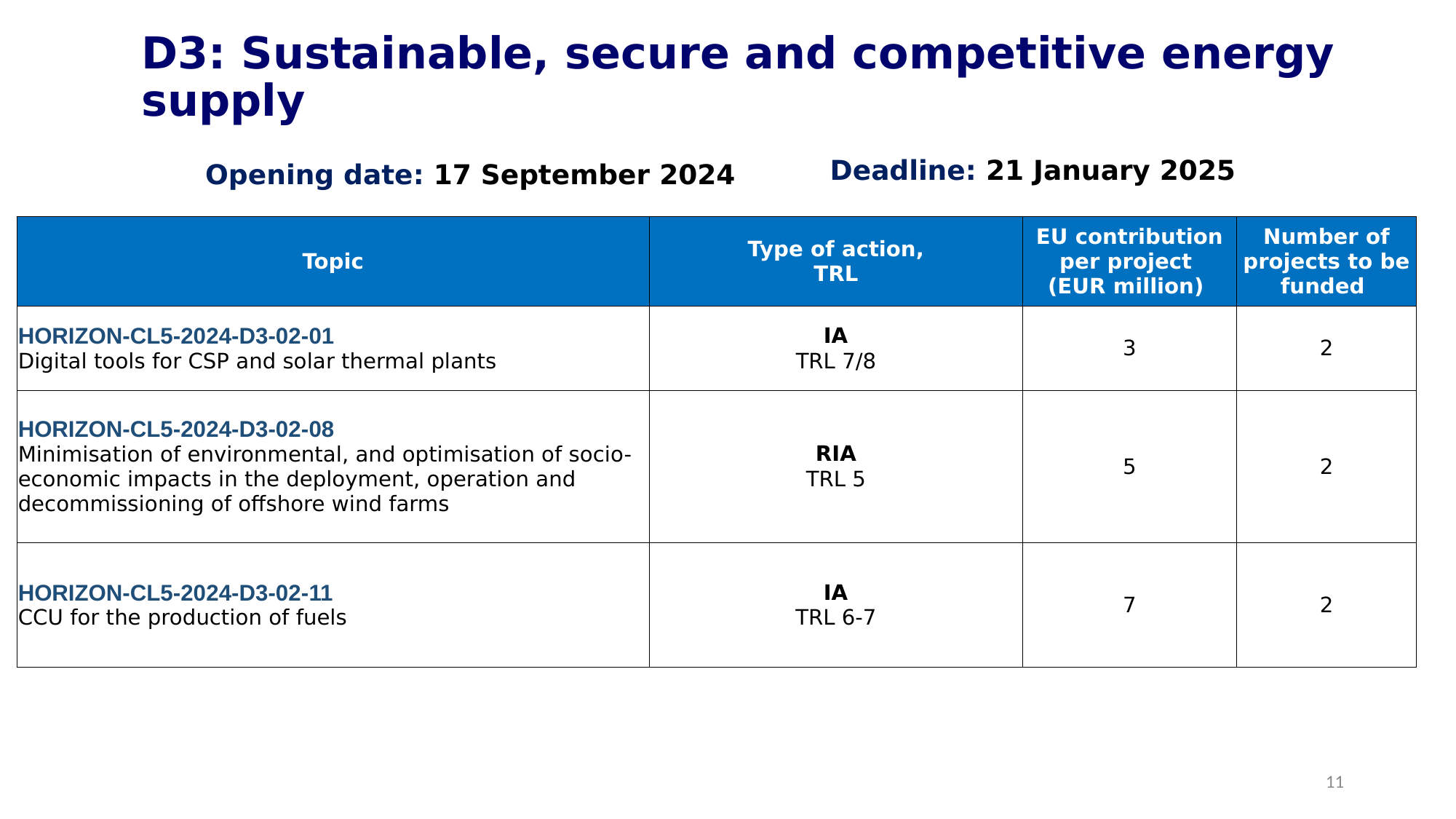

# D3: Sustainable, secure and competitive energy supply
Deadline: 21 January 2025
Opening date: 17 September 2024
| Topic | Type of action, TRL | EU contribution per project (EUR million) | Number of projects to be funded |
| --- | --- | --- | --- |
| HORIZON-CL5-2024-D3-02-01 Digital tools for CSP and solar thermal plants | IA TRL 7/8 | 3 | 2 |
| HORIZON-CL5-2024-D3-02-08 Minimisation of environmental, and optimisation of socio-economic impacts in the deployment, operation and decommissioning of offshore wind farms | RIA TRL 5 | 5 | 2 |
| HORIZON-CL5-2024-D3-02-11 CCU for the production of fuels | IA TRL 6-7 | 7 | 2 |
11